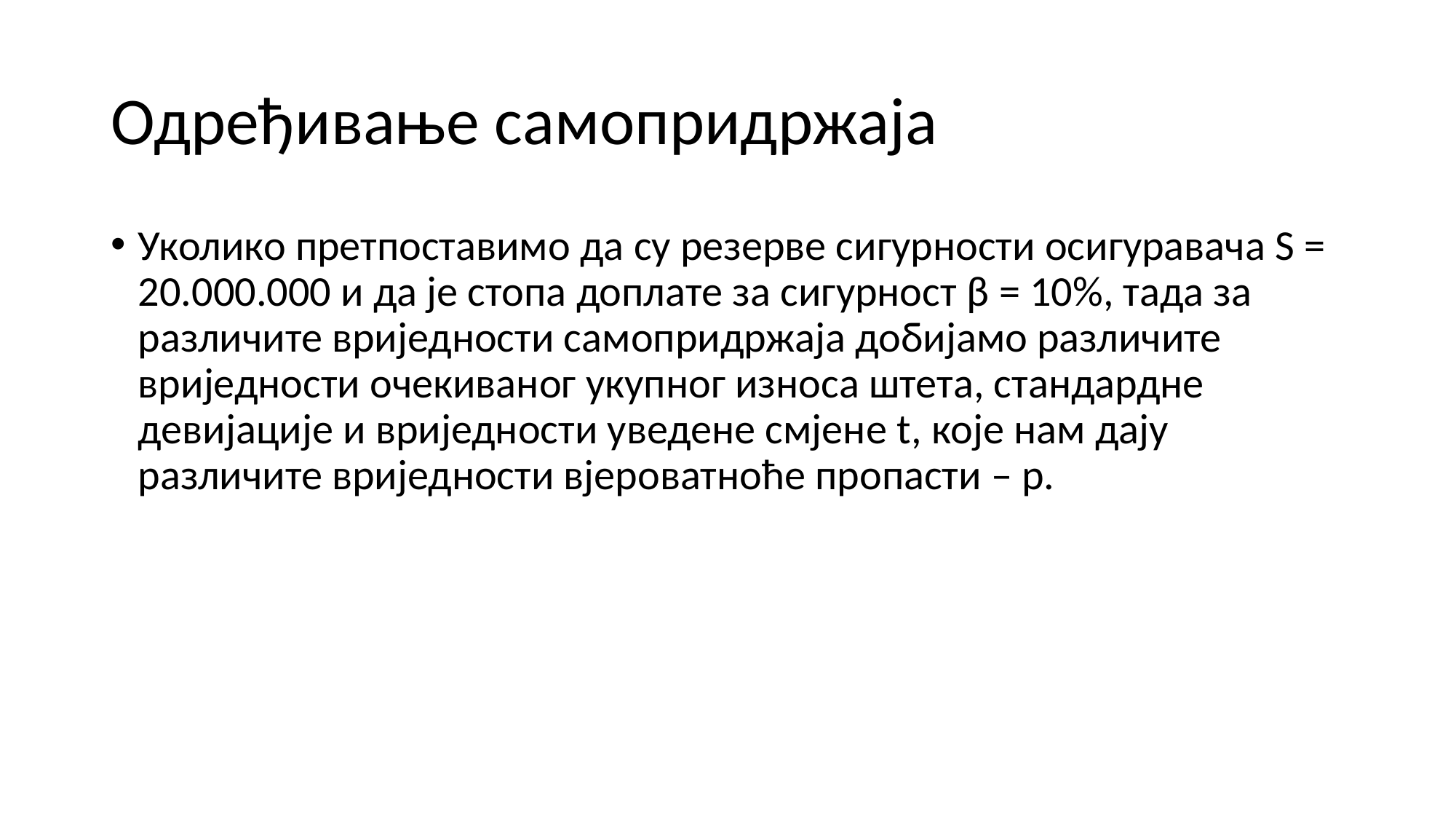

# Одређивање самопридржаја
Уколико претпоставимо да су резерве сигурности осигуравача Ѕ = 20.000.000 и да је стопа доплате за сигурност β = 10%, тада за различите вриједности самопридржаја добијамо различите вриједности очекиваног укупног износа штета, стандардне девијације и вриједности уведене смјене t, које нам дају различите вриједности вјероватноће пропасти – р.